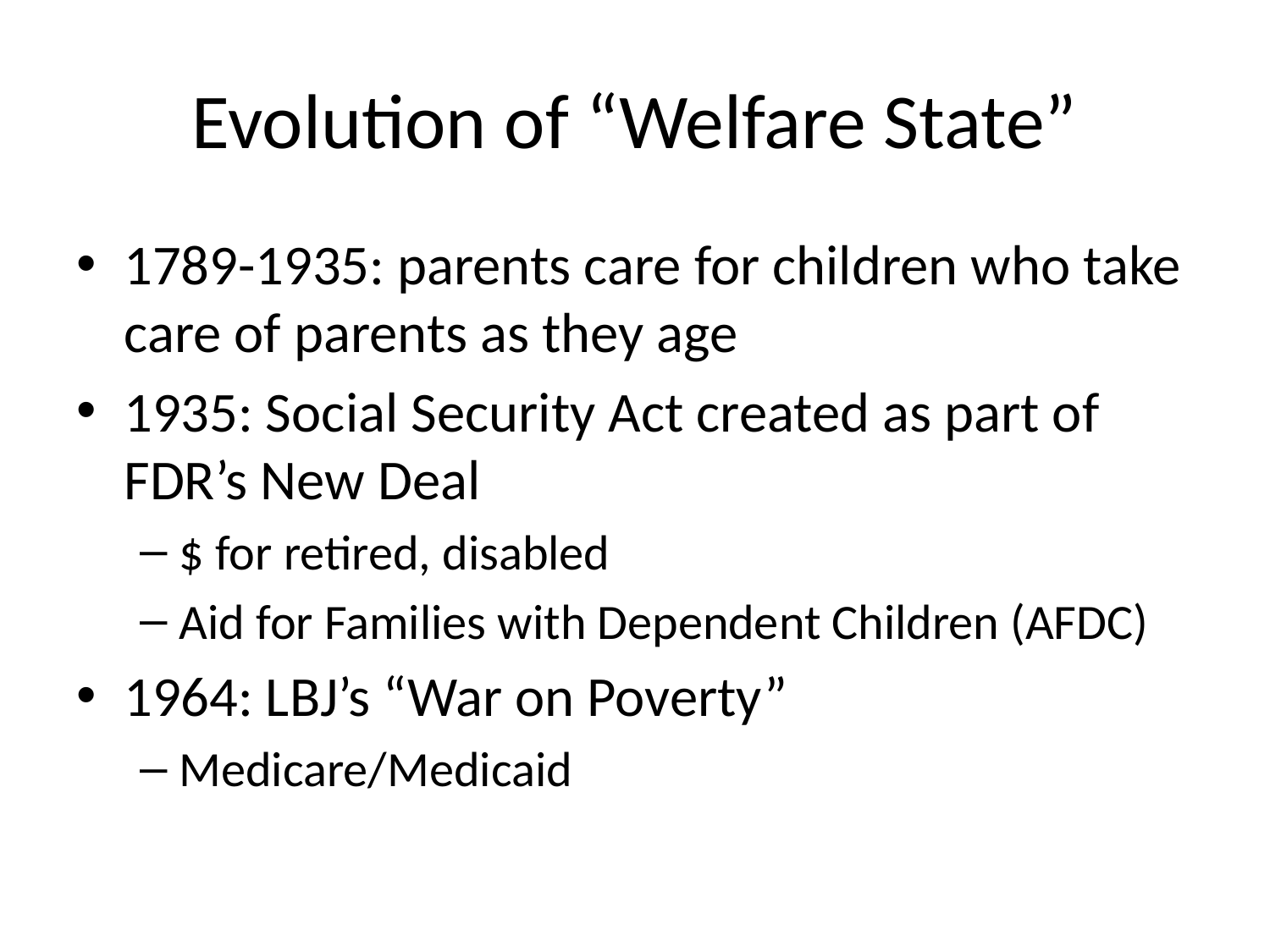

# Evolution of “Welfare State”
1789-1935: parents care for children who take care of parents as they age
1935: Social Security Act created as part of FDR’s New Deal
$ for retired, disabled
Aid for Families with Dependent Children (AFDC)
1964: LBJ’s “War on Poverty”
Medicare/Medicaid